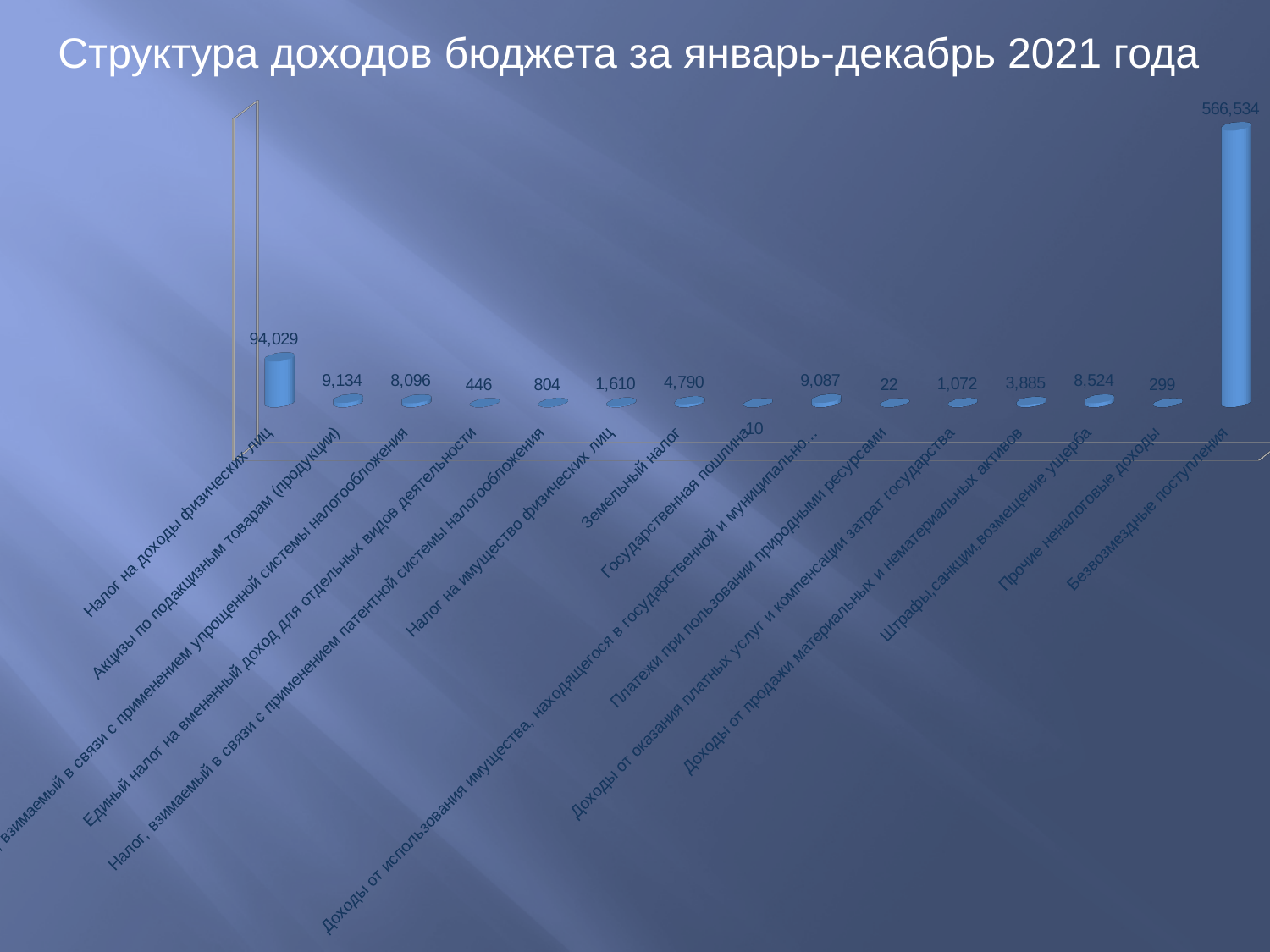

Структура доходов бюджета за январь-декабрь 2021 года

[unsupported chart]

|  |
| --- |